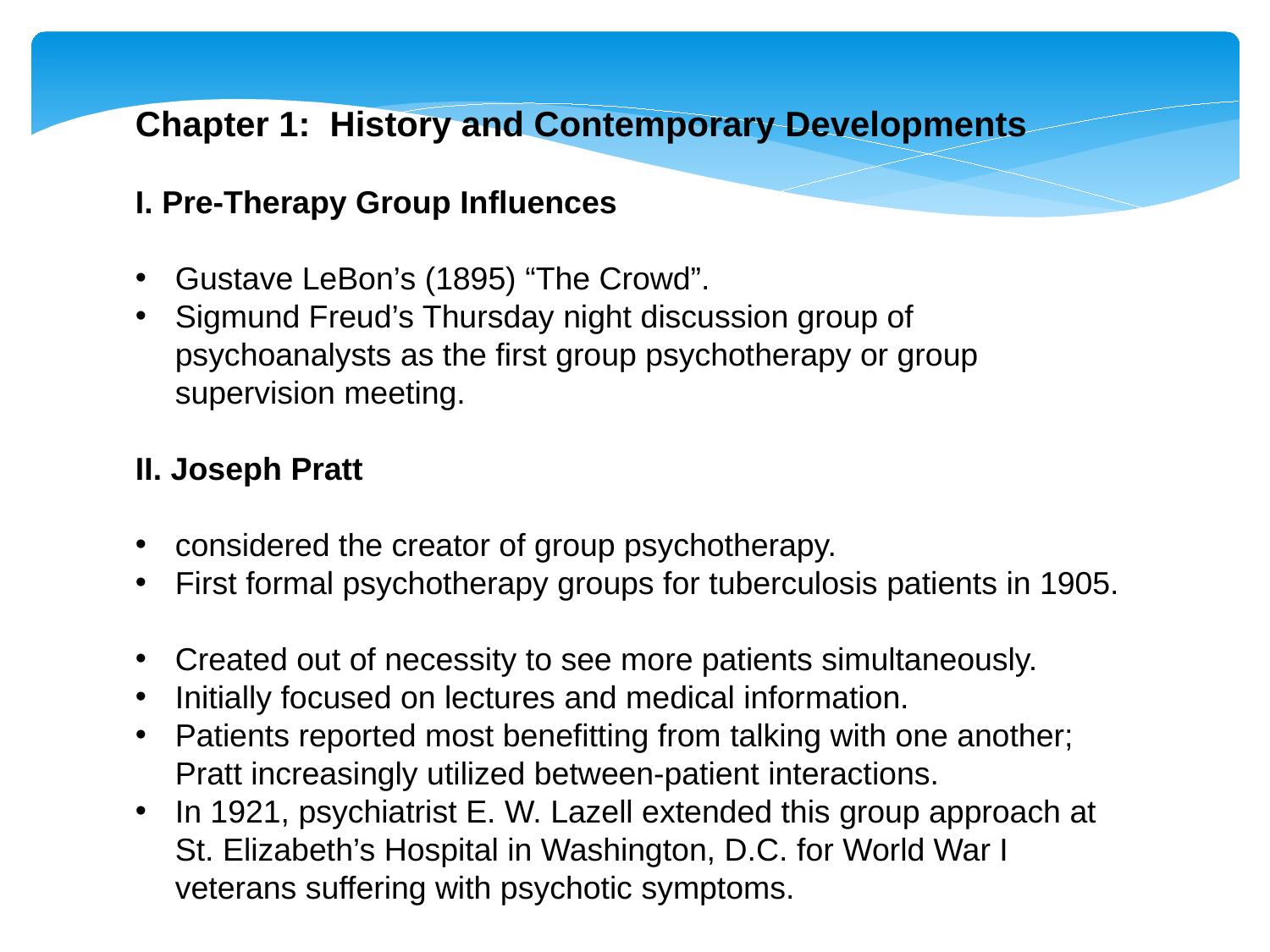

Chapter 1:  History and Contemporary Developments

I. Pre-Therapy Group Influences

Gustave LeBon’s (1895) “The Crowd”.
Sigmund Freud’s Thursday night discussion group of psychoanalysts as the first group psychotherapy or group supervision meeting.

II. Joseph Pratt

considered the creator of group psychotherapy.
First formal psychotherapy groups for tuberculosis patients in 1905.
Created out of necessity to see more patients simultaneously.
Initially focused on lectures and medical information.
Patients reported most benefitting from talking with one another; Pratt increasingly utilized between-patient interactions.
In 1921, psychiatrist E. W. Lazell extended this group approach at St. Elizabeth’s Hospital in Washington, D.C. for World War I veterans suffering with psychotic symptoms.